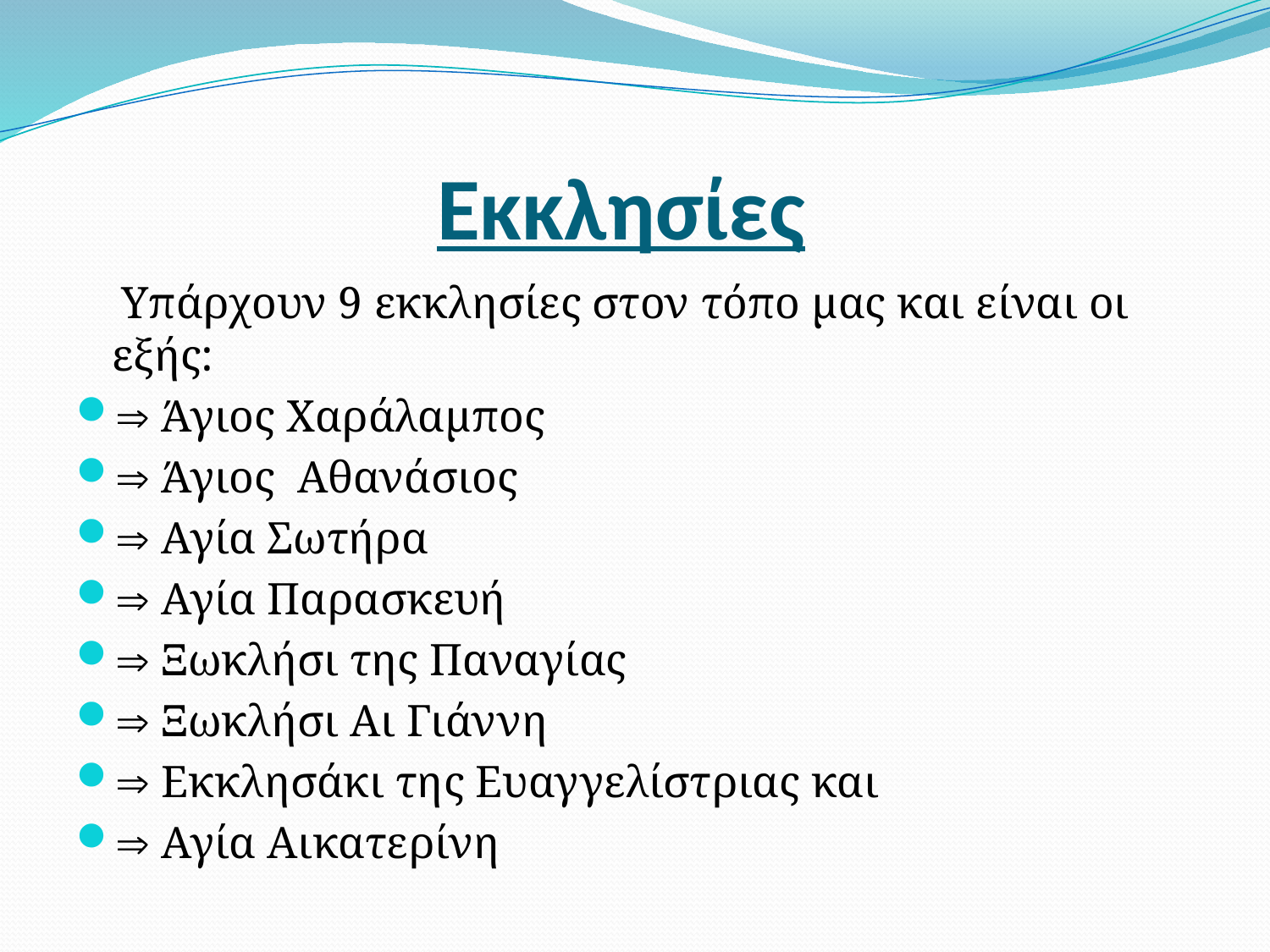

# Εκκλησίες
    Υπάρχουν 9 εκκλησίες στον τόπο μας και είναι οι εξής:
⇒ Άγιος Χαράλαμπος
⇒ Άγιος  Αθανάσιος
⇒ Αγία Σωτήρα
⇒ Αγία Παρασκευή
⇒ Ξωκλήσι της Παναγίας
⇒ Ξωκλήσι Αι Γιάννη
⇒ Εκκλησάκι της Ευαγγελίστριας και
⇒ Αγία Αικατερίνη